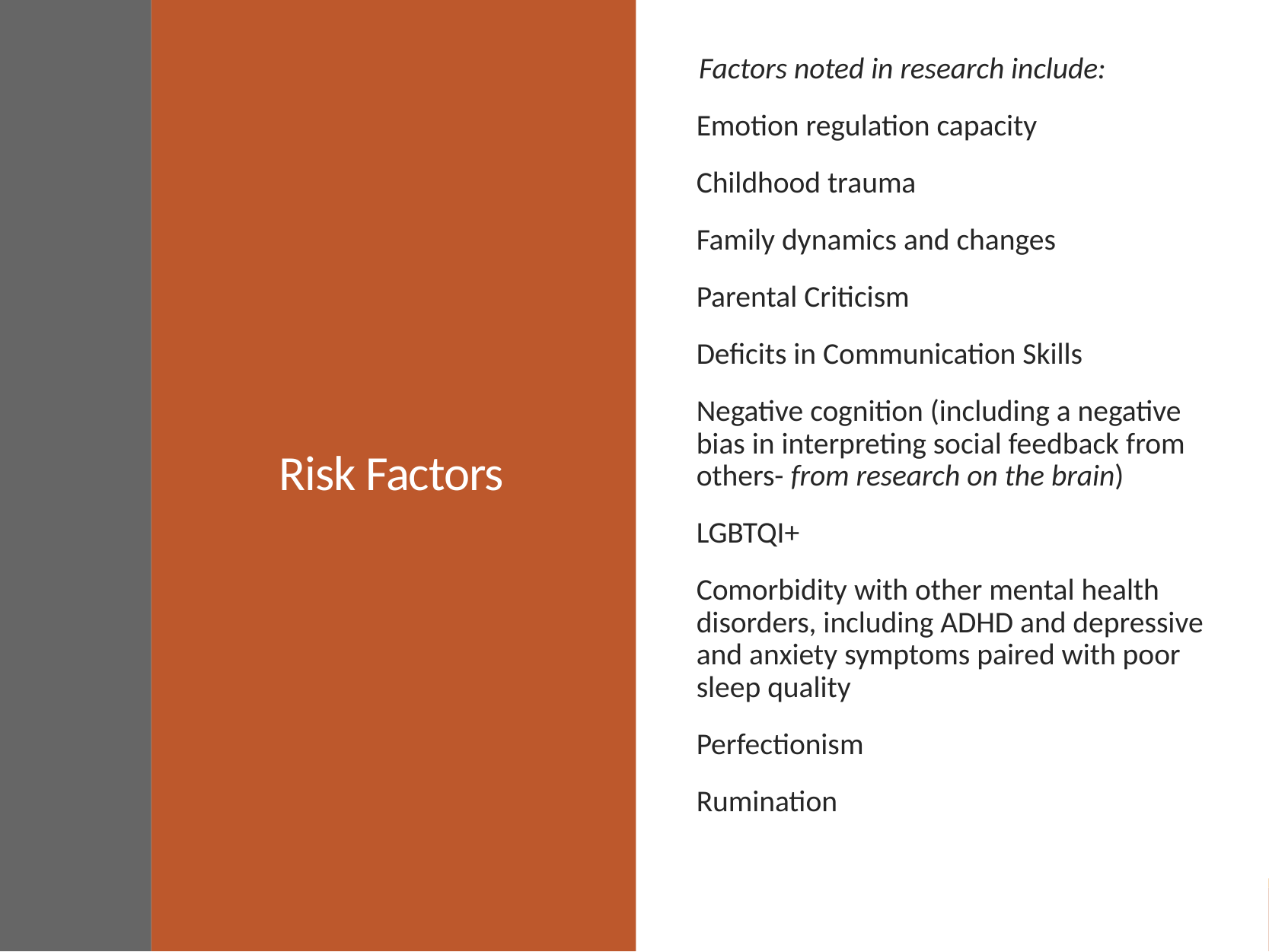

Factors noted in research include:
Emotion regulation capacity
Childhood trauma
Family dynamics and changes
Parental Criticism
Deficits in Communication Skills
Negative cognition (including a negative bias in interpreting social feedback from others- from research on the brain)
LGBTQI+
Comorbidity with other mental health disorders, including ADHD and depressive and anxiety symptoms paired with poor sleep quality
Perfectionism
Rumination

# Risk Factors